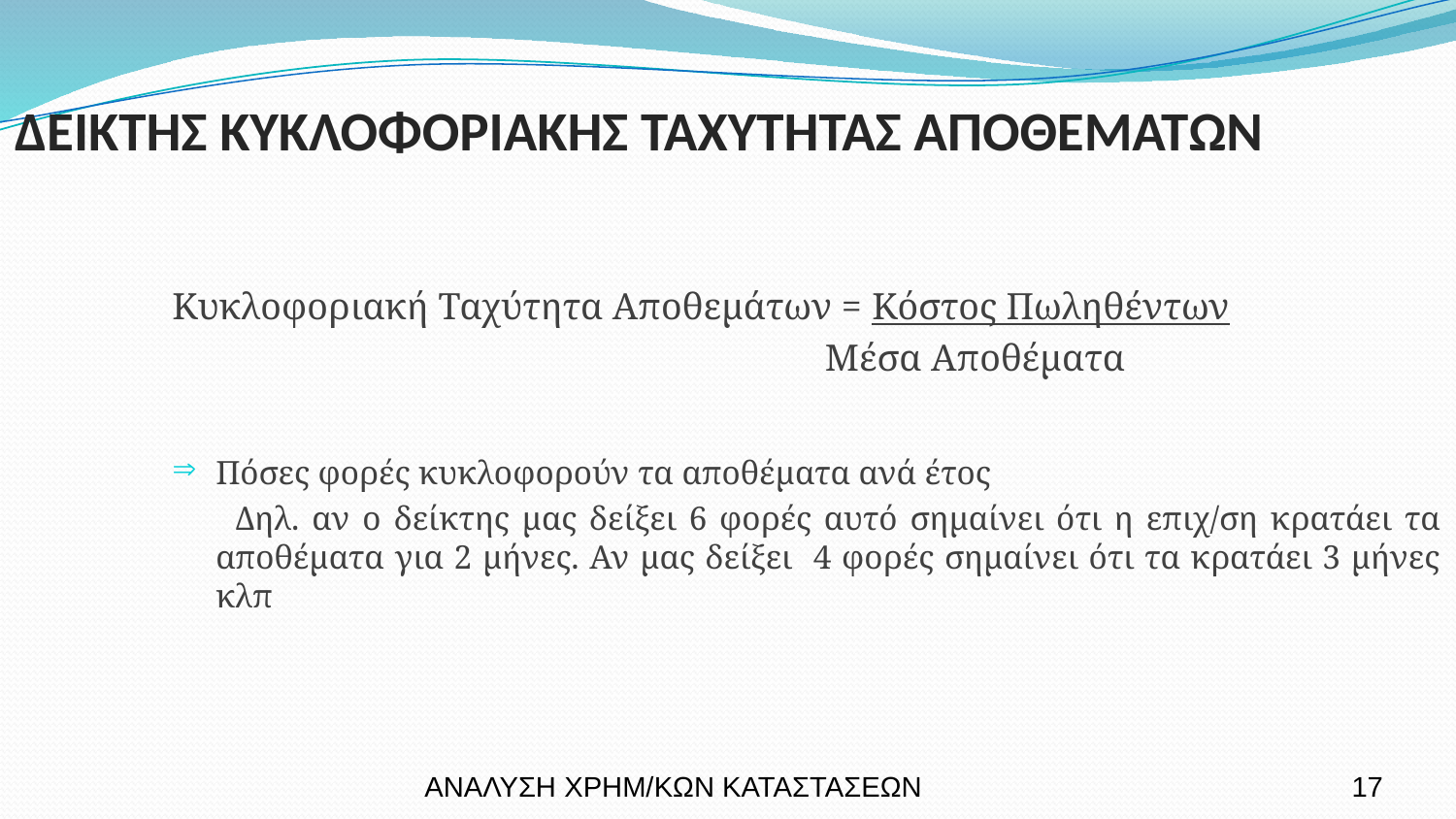

ΔΕΙΚΤΗΣ ΚΥΚΛΟΦΟΡΙΑΚΗΣ ΤΑΧΥΤΗΤΑΣ ΑΠΟΘΕΜΑΤΩΝ

Κυκλοφοριακή Ταχύτητα Αποθεμάτων = Κόστος Πωληθέντων
                                                                     Μέσα Αποθέματα

Πόσες φορές κυκλοφορούν τα αποθέματα ανά έτος
     Δηλ. αν ο δείκτης μας δείξει 6 φορές αυτό σημαίνει ότι η επιχ/ση κρατάει τα αποθέματα για 2 μήνες. Αν μας δείξει  4 φορές σημαίνει ότι τα κρατάει 3 μήνες κλπ

ΑΝΑΛΥΣΗ ΧΡΗΜ/ΚΩΝ ΚΑΤΑΣΤΑΣΕΩΝ
17